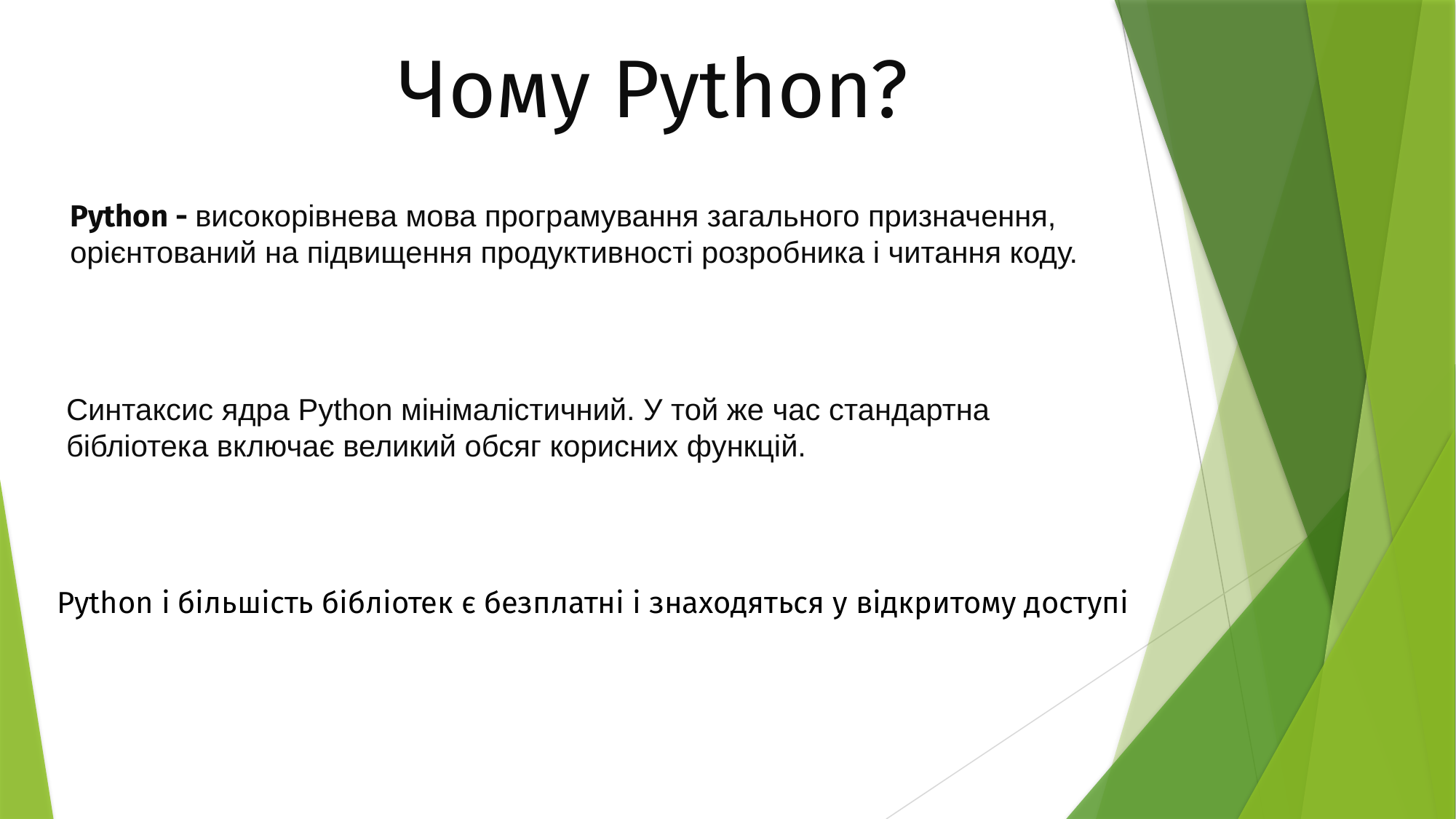

Чому Python?
Python - високорівнева мова програмування загального призначення,
орієнтований на підвищення продуктивності розробника і читання коду.
Синтаксис ядра Python мінімалістичний. У той же час стандартна бібліотека включає великий обсяг корисних функцій.
Python і більшість бібліотек є безплатні і знаходяться у відкритому доступі